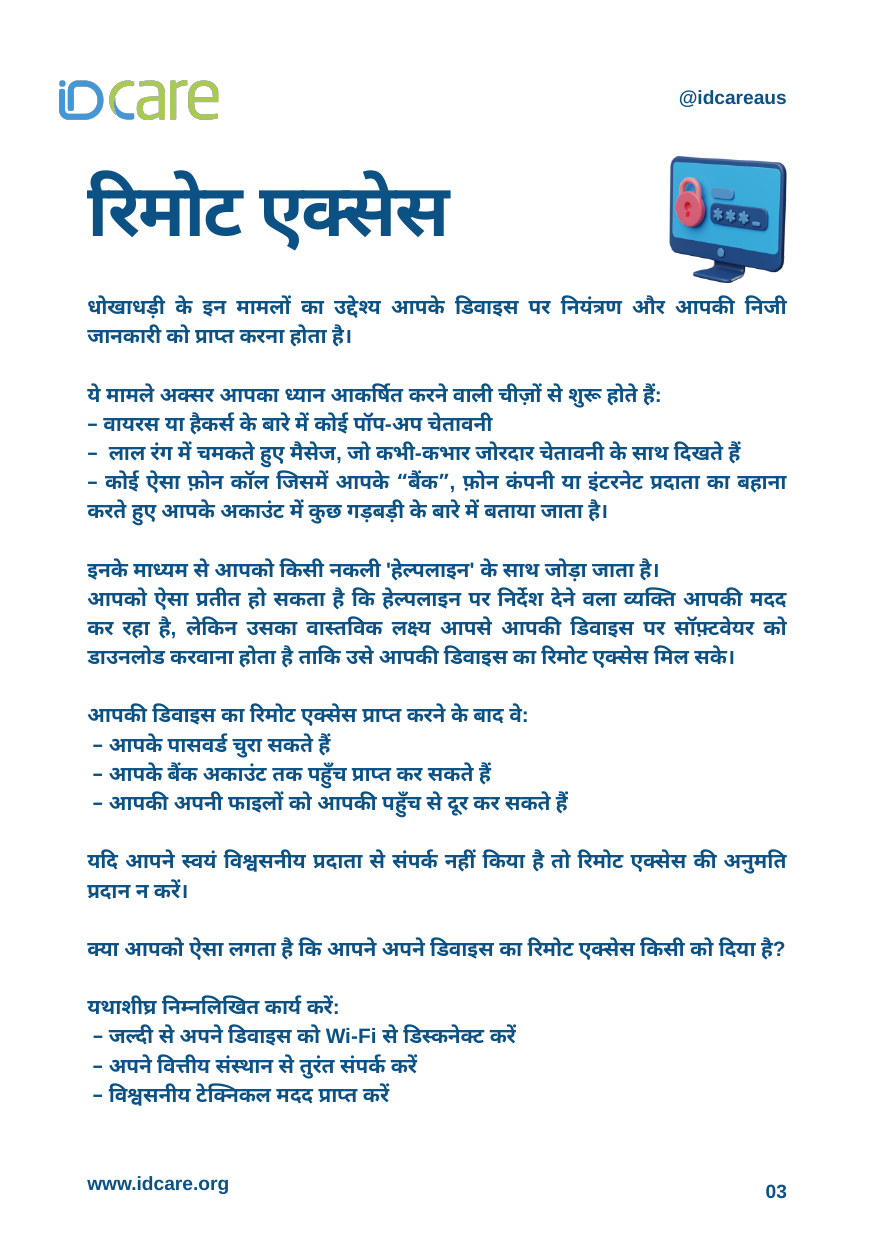

@idcareaus

रिमोट एक्सेस
धोखाधड़ी के इन मामलों का उद्देश्य आपके डिवाइस पर नियंत्रण और आपकी निजी जानकारी को प्राप्त करना होता है।

ये मामले अक्सर आपका ध्यान आकर्षित करने वाली चीज़ों से शुरू होते हैं:
– वायरस या हैकर्स के बारे में कोई पॉप-अप चेतावनी
–  लाल रंग में चमकते हुए मैसेज, जो कभी-कभार जोरदार चेतावनी के साथ दिखते हैं
– कोई ऐसा फ़ोन कॉल जिसमें आपके “बैंक”, फ़ोन कंपनी या इंटरनेट प्रदाता का बहाना करते हुए आपके अकाउंट में कुछ गड़बड़ी के बारे में बताया जाता है।

इनके माध्यम से आपको किसी नकली 'हेल्पलाइन' के साथ जोड़ा जाता है।
आपको ऐसा प्रतीत हो सकता है कि हेल्पलाइन पर निर्देश देने वला व्यक्ति आपकी मदद कर रहा है, लेकिन उसका वास्तविक लक्ष्य आपसे आपकी डिवाइस पर सॉफ़्टवेयर को डाउनलोड करवाना होता है ताकि उसे आपकी डिवाइस का रिमोट एक्सेस मिल सके।

आपकी डिवाइस का रिमोट एक्सेस प्राप्त करने के बाद वे:
 – आपके पासवर्ड चुरा सकते हैं
 – आपके बैंक अकाउंट तक पहुँच प्राप्त कर सकते हैं
 – आपकी अपनी फाइलों को आपकी पहुँच से दूर कर सकते हैं

यदि आपने स्वयं विश्वसनीय प्रदाता से संपर्क नहीं किया है तो रिमोट एक्सेस की अनुमति प्रदान न करें।

क्या आपको ऐसा लगता है कि आपने अपने डिवाइस का रिमोट एक्सेस किसी को दिया है?

यथाशीघ्र निम्नलिखित कार्य करें:
 – जल्दी से अपने डिवाइस को Wi-Fi से डिस्कनेक्ट करें
 – अपने वित्तीय संस्थान से तुरंत संपर्क करें
 – विश्वसनीय टेक्निकल मदद प्राप्त करें

www.idcare.org
03